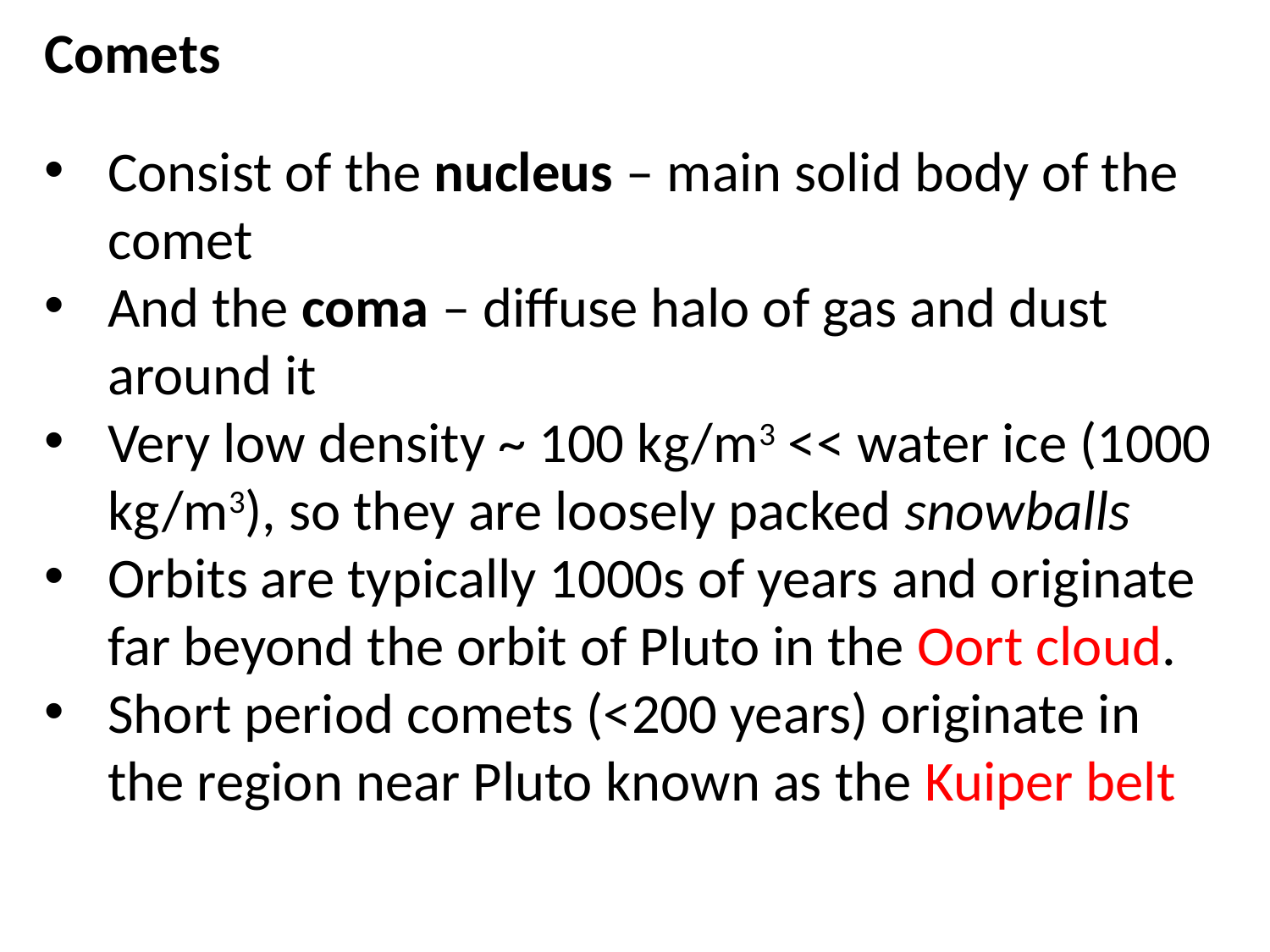

Comets

Consist of the nucleus – main solid body of the comet
And the coma – diffuse halo of gas and dust around it
Very low density ~ 100 kg/m3 << water ice (1000 kg/m3), so they are loosely packed snowballs
Orbits are typically 1000s of years and originate far beyond the orbit of Pluto in the Oort cloud.
Short period comets (<200 years) originate in the region near Pluto known as the Kuiper belt